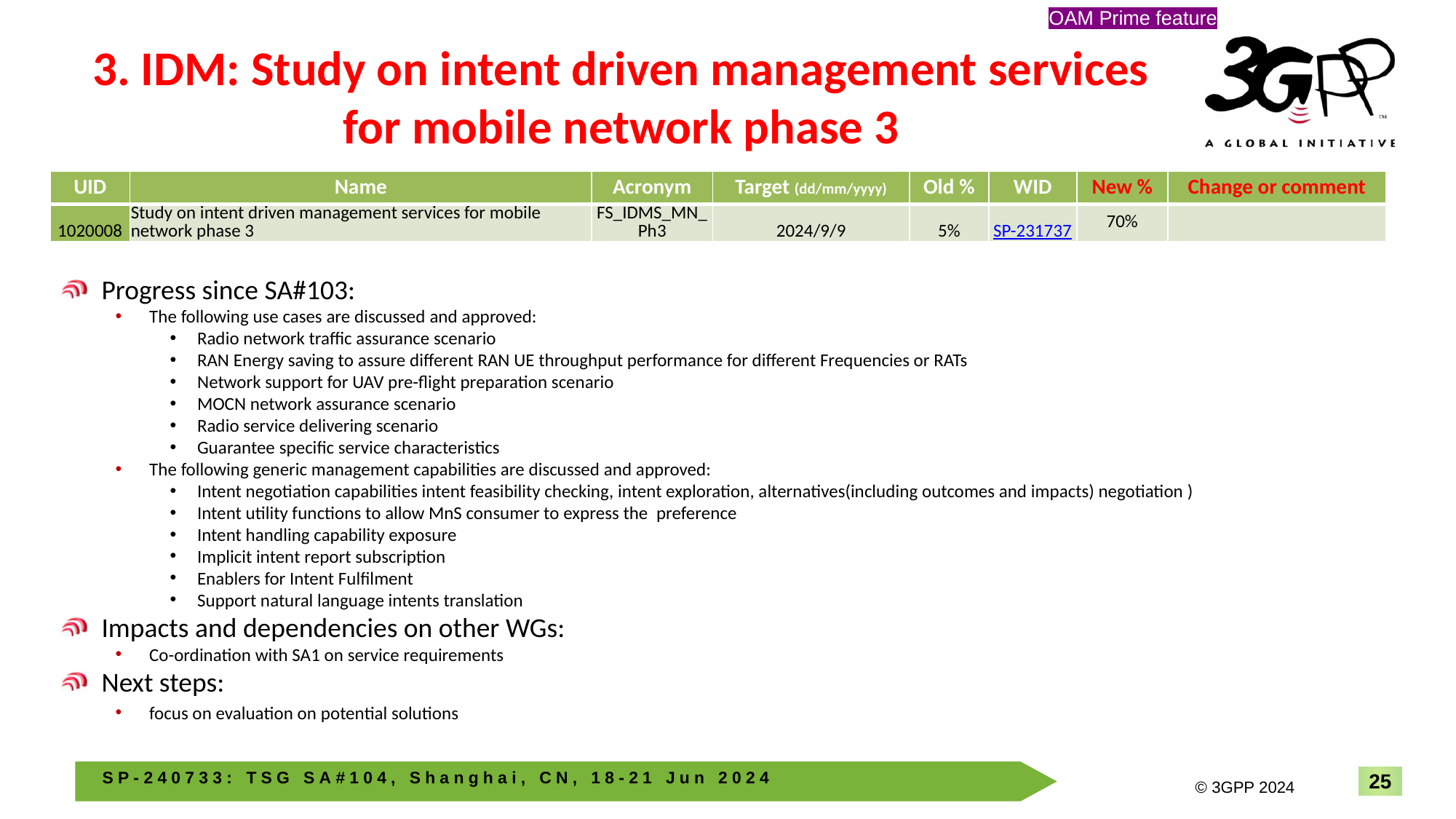

OAM Prime feature
# 3. IDM: Study on intent driven management services for mobile network phase 3
| UID | Name | Acronym | Target (dd/mm/yyyy) | Old % | WID | New % | Change or comment |
| --- | --- | --- | --- | --- | --- | --- | --- |
| 1020008 | Study on intent driven management services for mobile network phase 3 | FS\_IDMS\_MN\_Ph3 | 2024/9/9 | 5% | SP-231737 | 70% |  |
Progress since SA#103:
The following use cases are discussed and approved:
Radio network traffic assurance scenario
RAN Energy saving to assure different RAN UE throughput performance for different Frequencies or RATs
Network support for UAV pre-flight preparation scenario
MOCN network assurance scenario
Radio service delivering scenario
Guarantee specific service characteristics
The following generic management capabilities are discussed and approved:
Intent negotiation capabilities intent feasibility checking, intent exploration, alternatives(including outcomes and impacts) negotiation )
Intent utility functions to allow MnS consumer to express the  preference
Intent handling capability exposure
Implicit intent report subscription
Enablers for Intent Fulfilment
Support natural language intents translation
Impacts and dependencies on other WGs:
Co-ordination with SA1 on service requirements
Next steps:
focus on evaluation on potential solutions